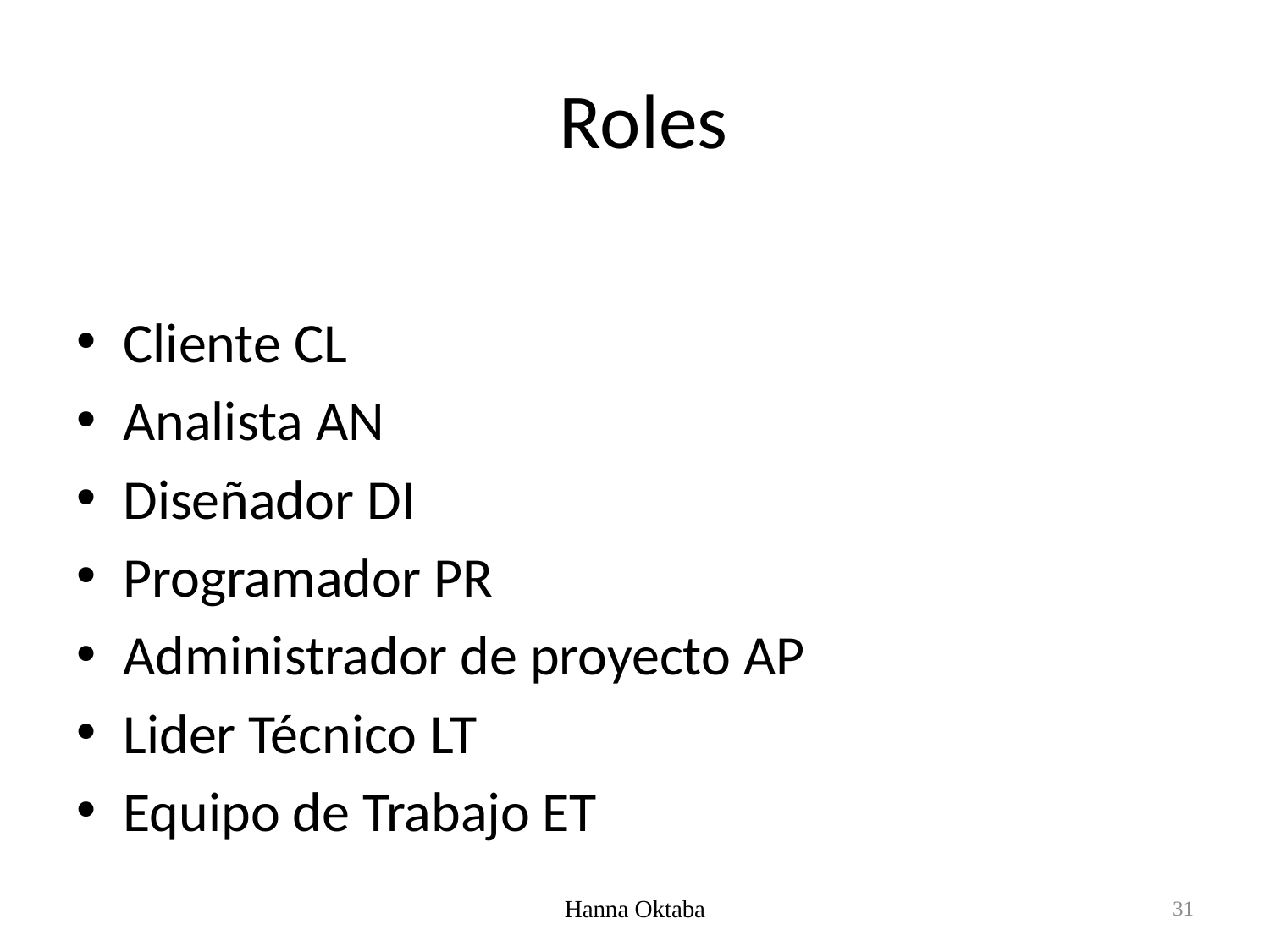

# Roles

Cliente CL
Analista AN
Diseñador DI
Programador PR
Administrador de proyecto AP
Lider Técnico LT
Equipo de Trabajo ET
Hanna Oktaba
31